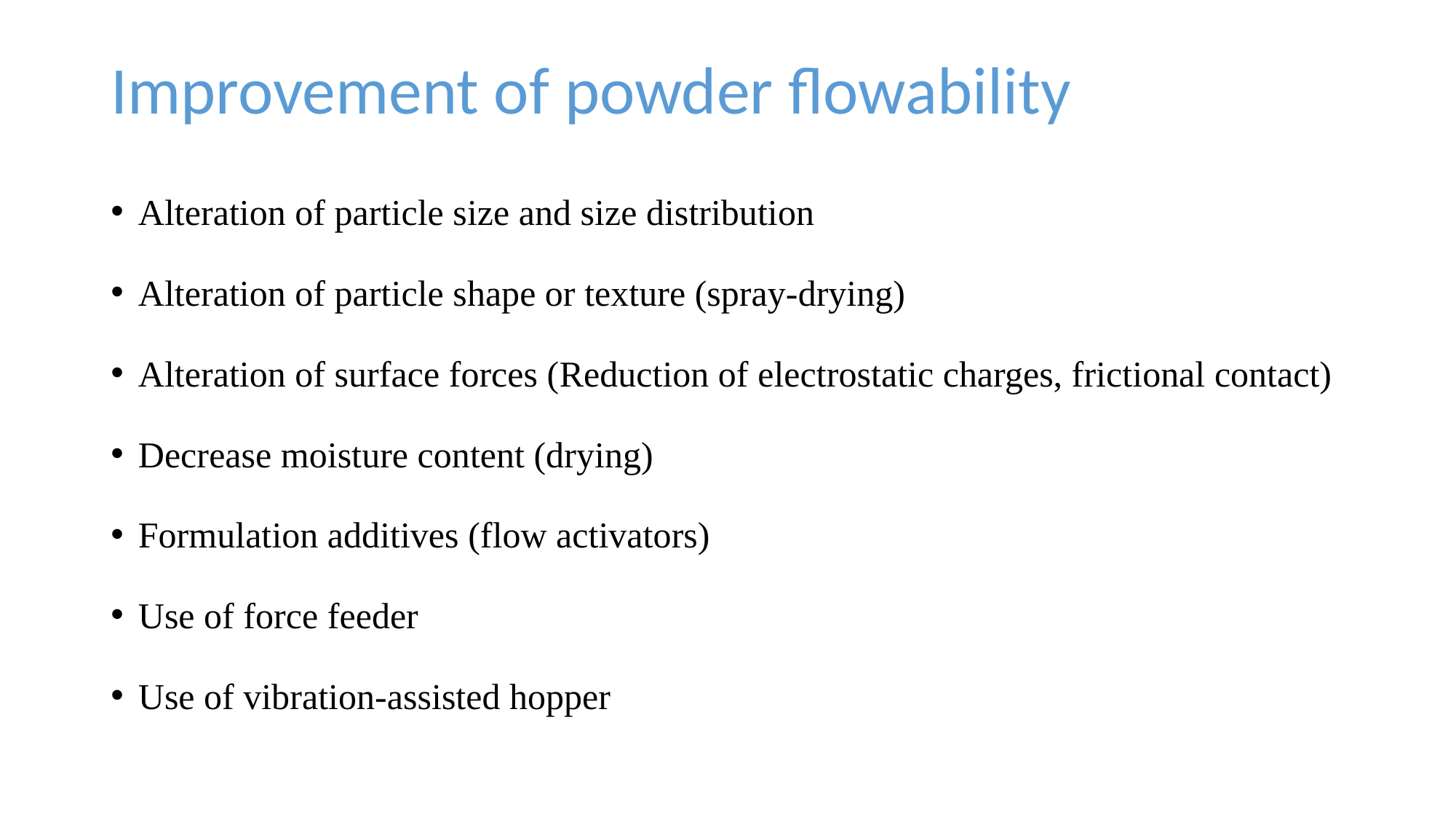

# Improvement of powder flowability
Alteration of particle size and size distribution
Alteration of particle shape or texture (spray-drying)
Alteration of surface forces (Reduction of electrostatic charges, frictional contact)
Decrease moisture content (drying)
Formulation additives (flow activators)
Use of force feeder
Use of vibration-assisted hopper